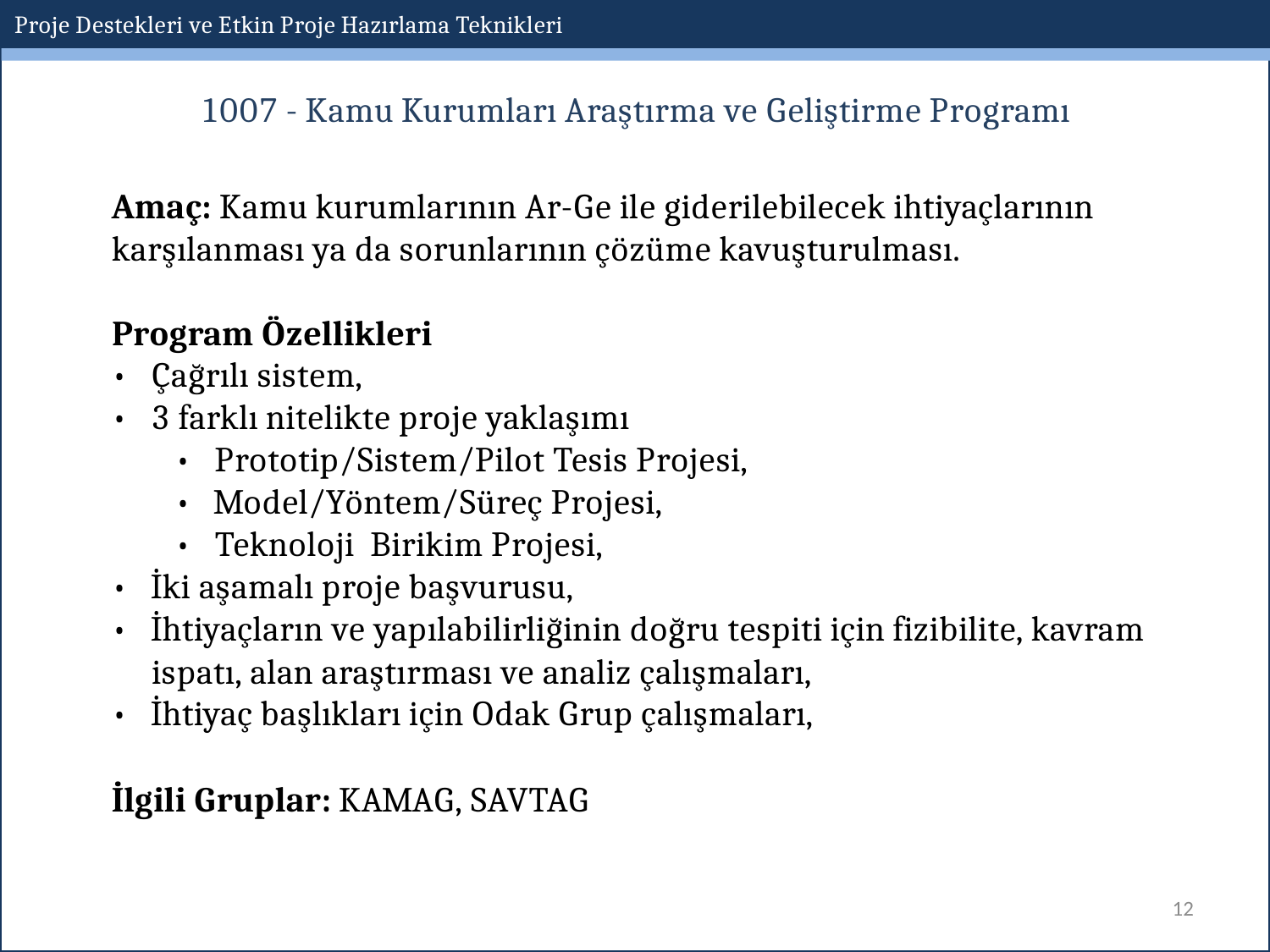

Proje Destekleri ve Etkin Proje Hazırlama Teknikleri
1007 - Kamu Kurumları Araştırma ve Geliştirme Programı
Amaç: Kamu kurumlarının Ar-Ge ile giderilebilecek ihtiyaçlarının
karşılanması ya da sorunlarının çözüme kavuşturulması.
Program Özellikleri
•   Çağrılı sistem,
•   3 farklı nitelikte proje yaklaşımı
•   Prototip/Sistem/Pilot Tesis Projesi,
•   Model/Yöntem/Süreç Projesi,
•   Teknoloji  Birikim Projesi,
•   İki aşamalı proje başvurusu,
•   İhtiyaçların ve yapılabilirliğinin doğru tespiti için fizibilite, kavram
ispatı, alan araştırması ve analiz çalışmaları,
•   İhtiyaç başlıkları için Odak Grup çalışmaları,
İlgili Gruplar: KAMAG, SAVTAG
12